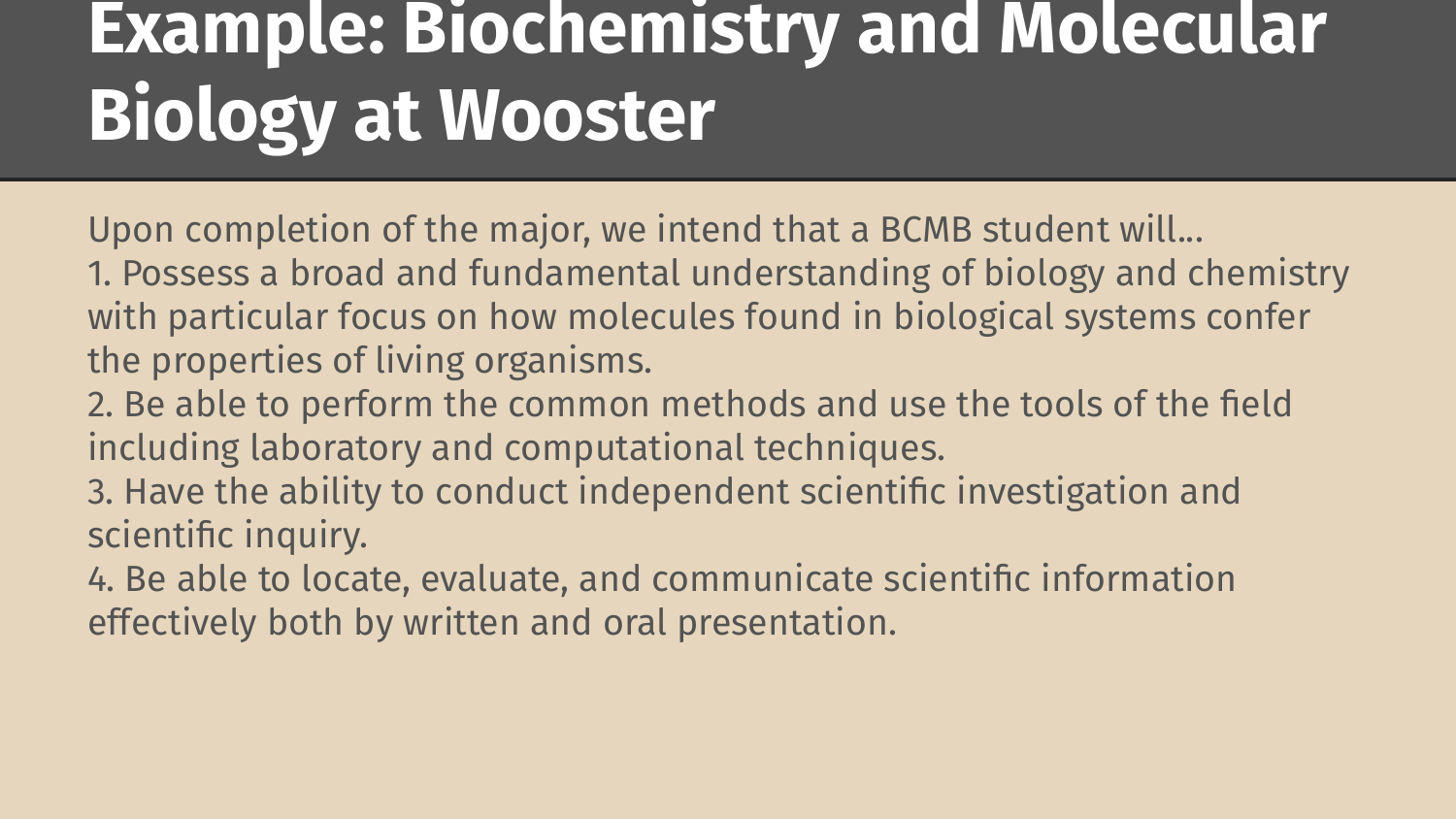

# Example: Biochemistry and Molecular Biology at Wooster
Upon completion of the major, we intend that a BCMB student will...
1. Possess a broad and fundamental understanding of biology and chemistry with particular focus on how molecules found in biological systems confer the properties of living organisms.
2. Be able to perform the common methods and use the tools of the field including laboratory and computational techniques.
3. Have the ability to conduct independent scientific investigation and scientific inquiry.
4. Be able to locate, evaluate, and communicate scientific information effectively both by written and oral presentation.